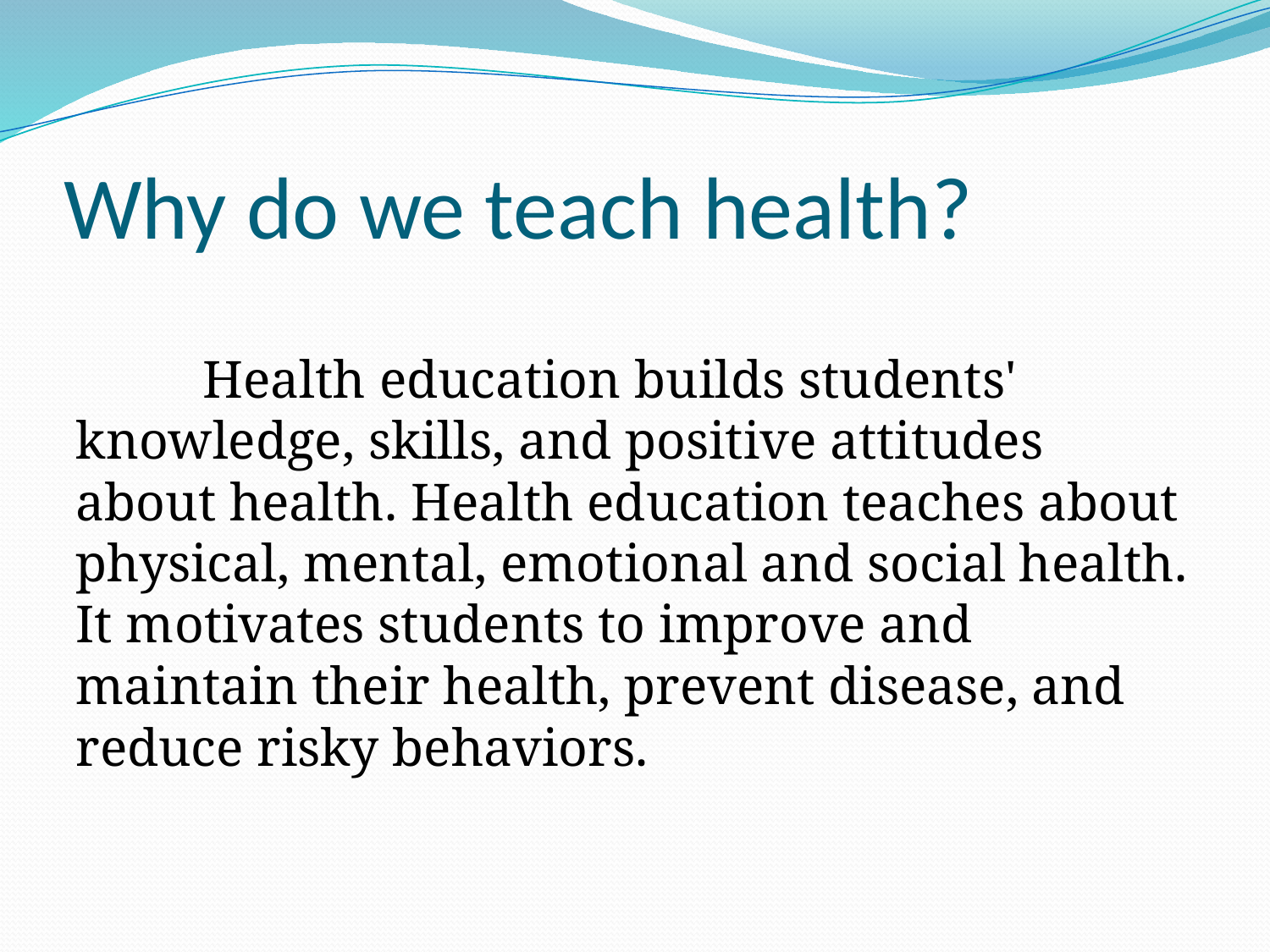

# Why do we teach health?

	Health education builds students' knowledge, skills, and positive attitudes about health. Health education teaches about physical, mental, emotional and social health. It motivates students to improve and maintain their health, prevent disease, and reduce risky behaviors.